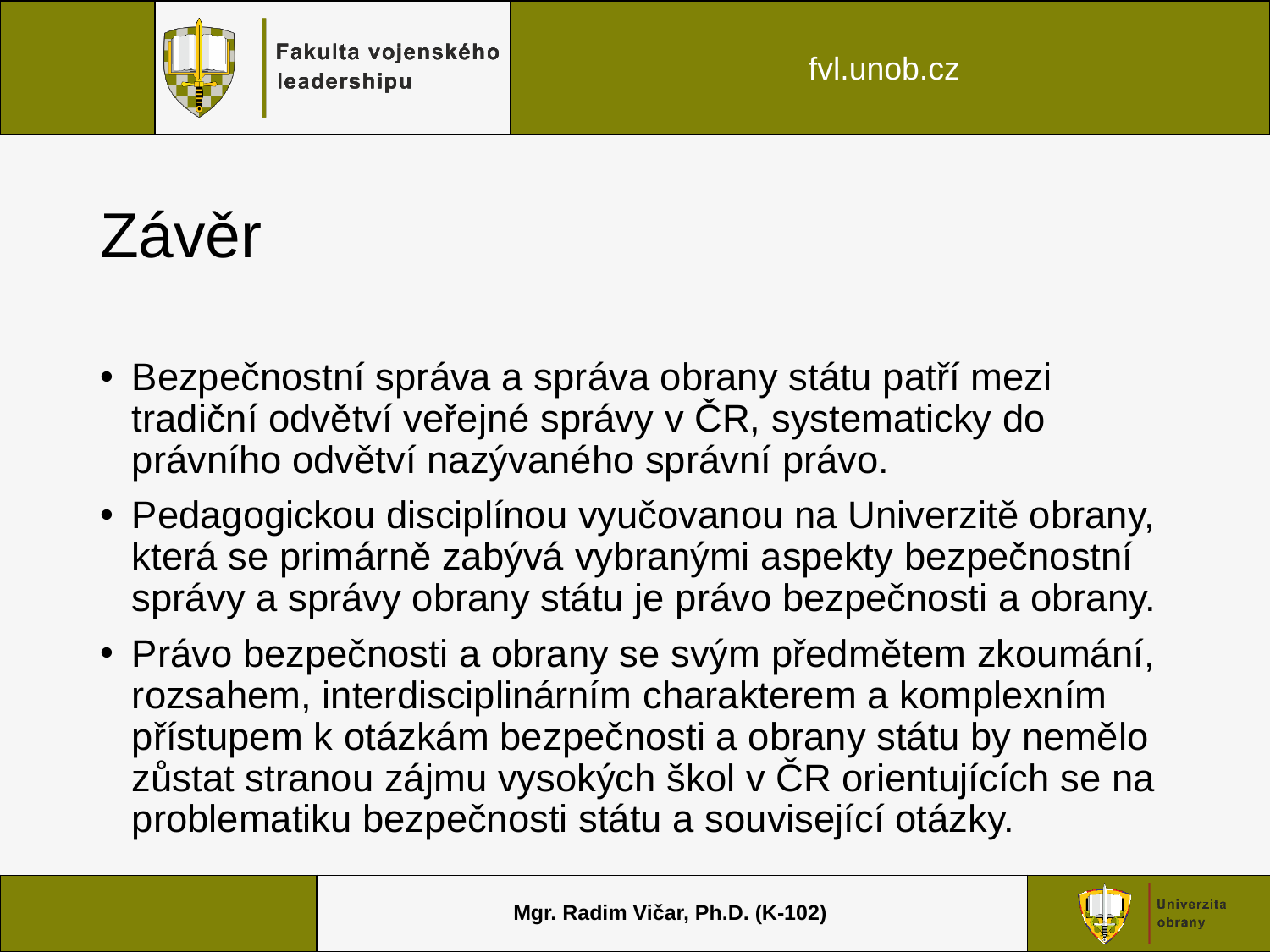

# Závěr
Bezpečnostní správa a správa obrany státu patří mezi tradiční odvětví veřejné správy v ČR, systematicky do právního odvětví nazývaného správní právo.
Pedagogickou disciplínou vyučovanou na Univerzitě obrany, která se primárně zabývá vybranými aspekty bezpečnostní správy a správy obrany státu je právo bezpečnosti a obrany.
Právo bezpečnosti a obrany se svým předmětem zkoumání, rozsahem, interdisciplinárním charakterem a komplexním přístupem k otázkám bezpečnosti a obrany státu by nemělo zůstat stranou zájmu vysokých škol v ČR orientujících se na problematiku bezpečnosti státu a související otázky.

Mgr. Radim Vičar, Ph.D. (K-102)